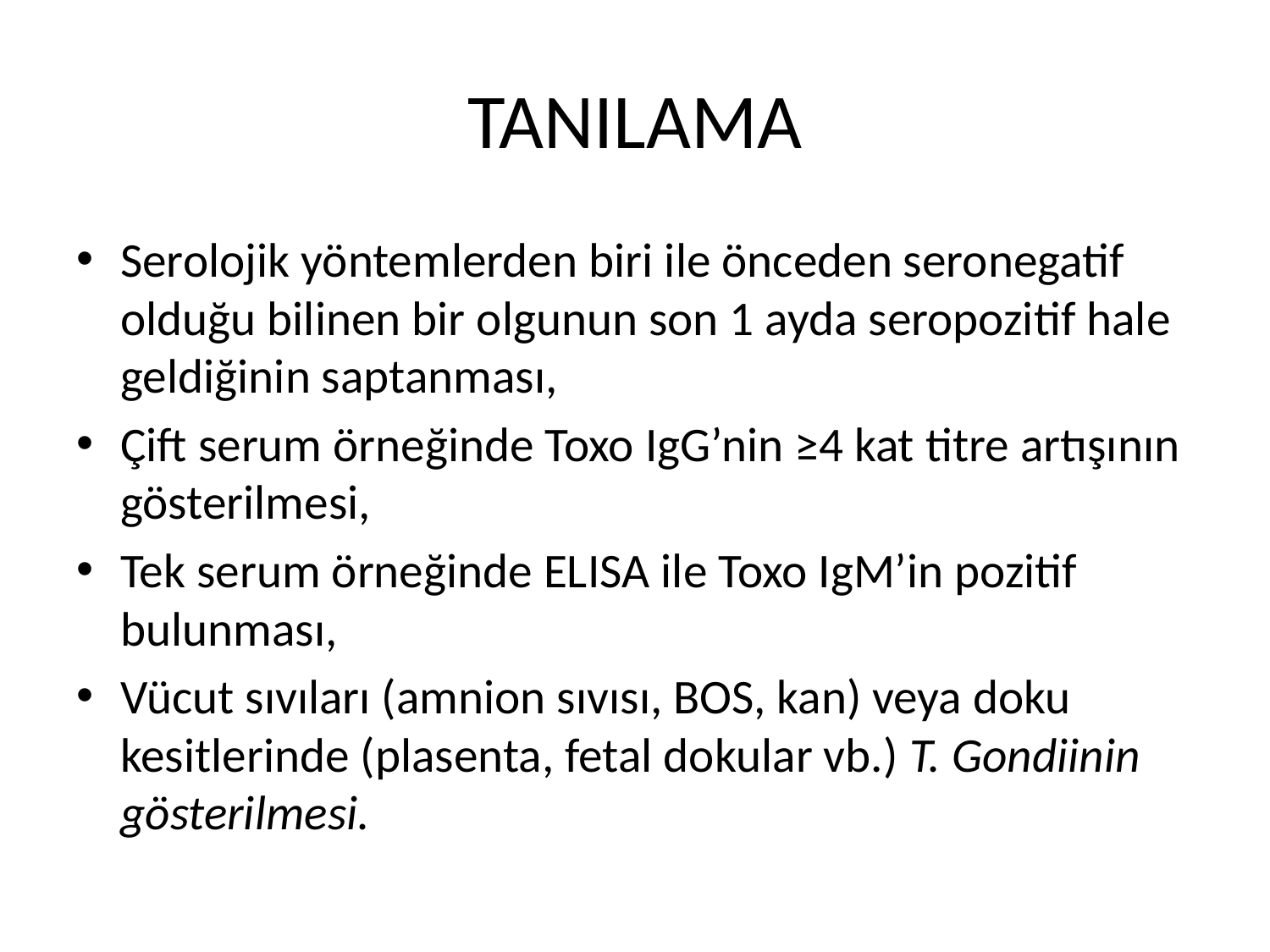

# TANILAMA
Serolojik yöntemlerden biri ile önceden seronegatif olduğu bilinen bir olgunun son 1 ayda seropozitif hale geldiğinin saptanması,
Çift serum örneğinde Toxo IgG’nin ≥4 kat titre artışının gösterilmesi,
Tek serum örneğinde ELISA ile Toxo IgM’in pozitif bulunması,
Vücut sıvıları (amnion sıvısı, BOS, kan) veya doku kesitlerinde (plasenta, fetal dokular vb.) T. Gondiinin gösterilmesi.